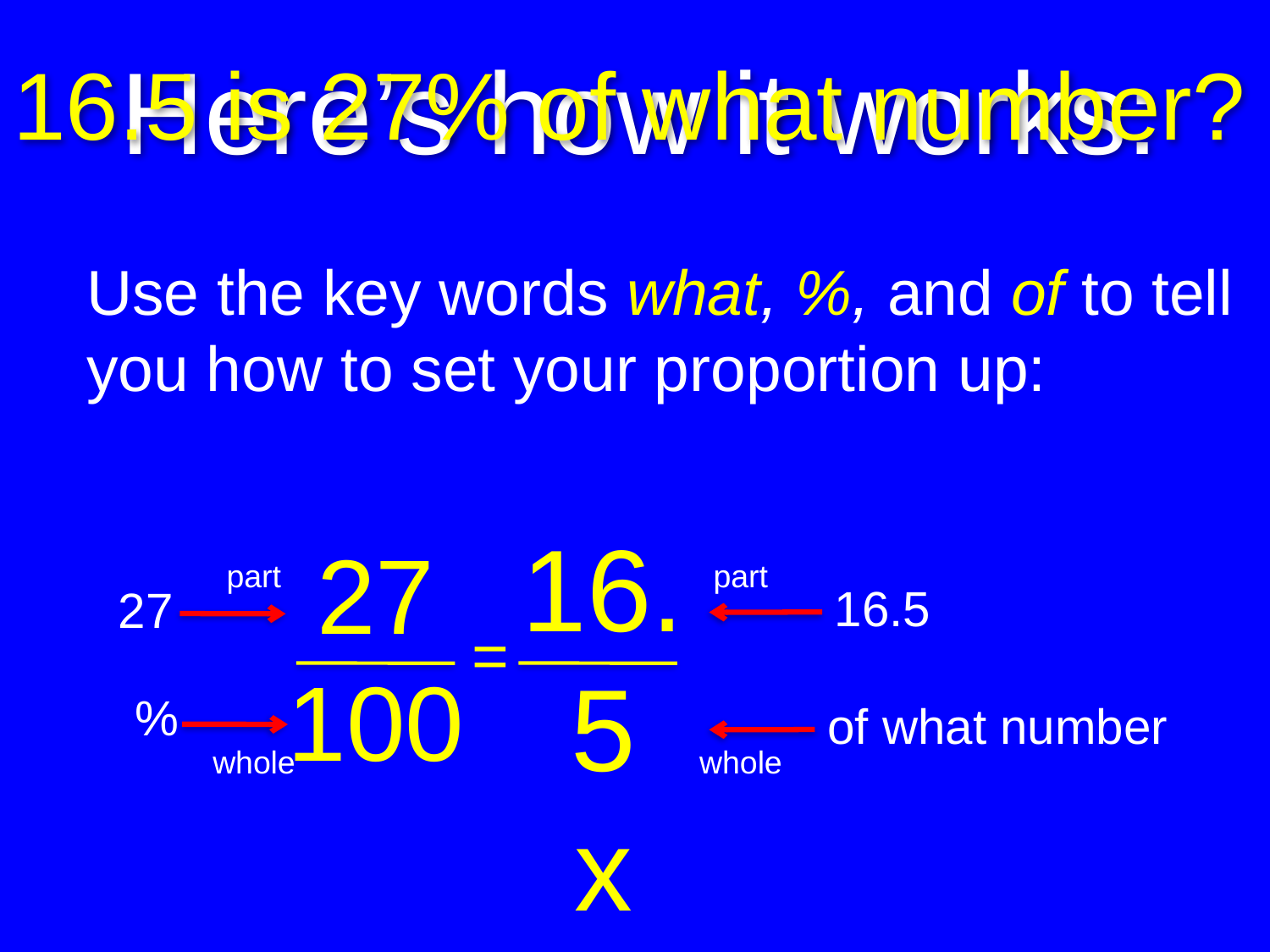

Here’s how it works:
16.5 is 27% of what number?
Use the key words what, %, and of to tell you how to set your proportion up:
16.5
x
part
whole
27
100
part
whole
16.5
27
=
       %
of what number